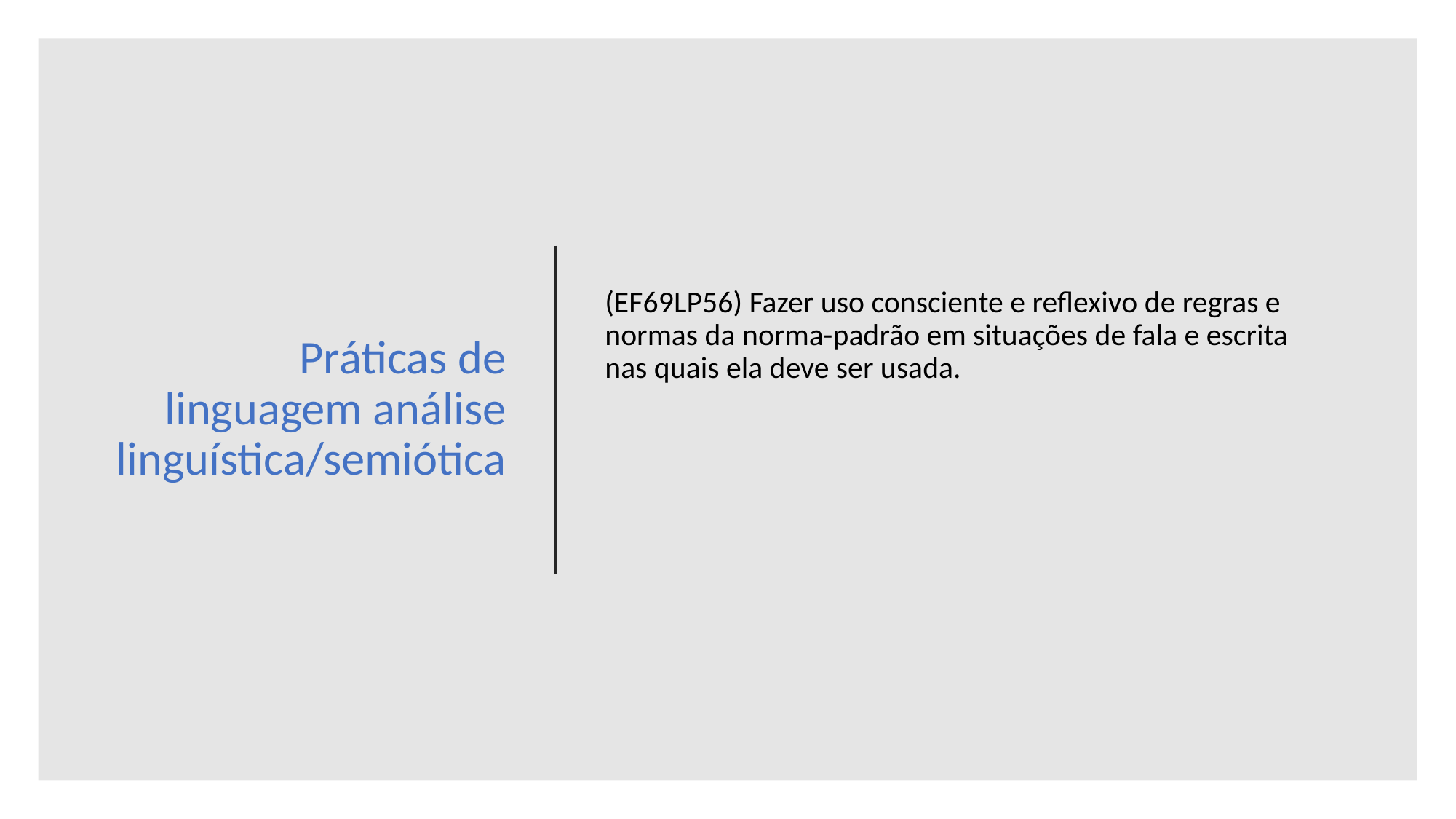

# Práticas de linguagem análise linguística/semiótica
(EF69LP56) Fazer uso consciente e reflexivo de regras e normas da norma-padrão em situações de fala e escrita nas quais ela deve ser usada.